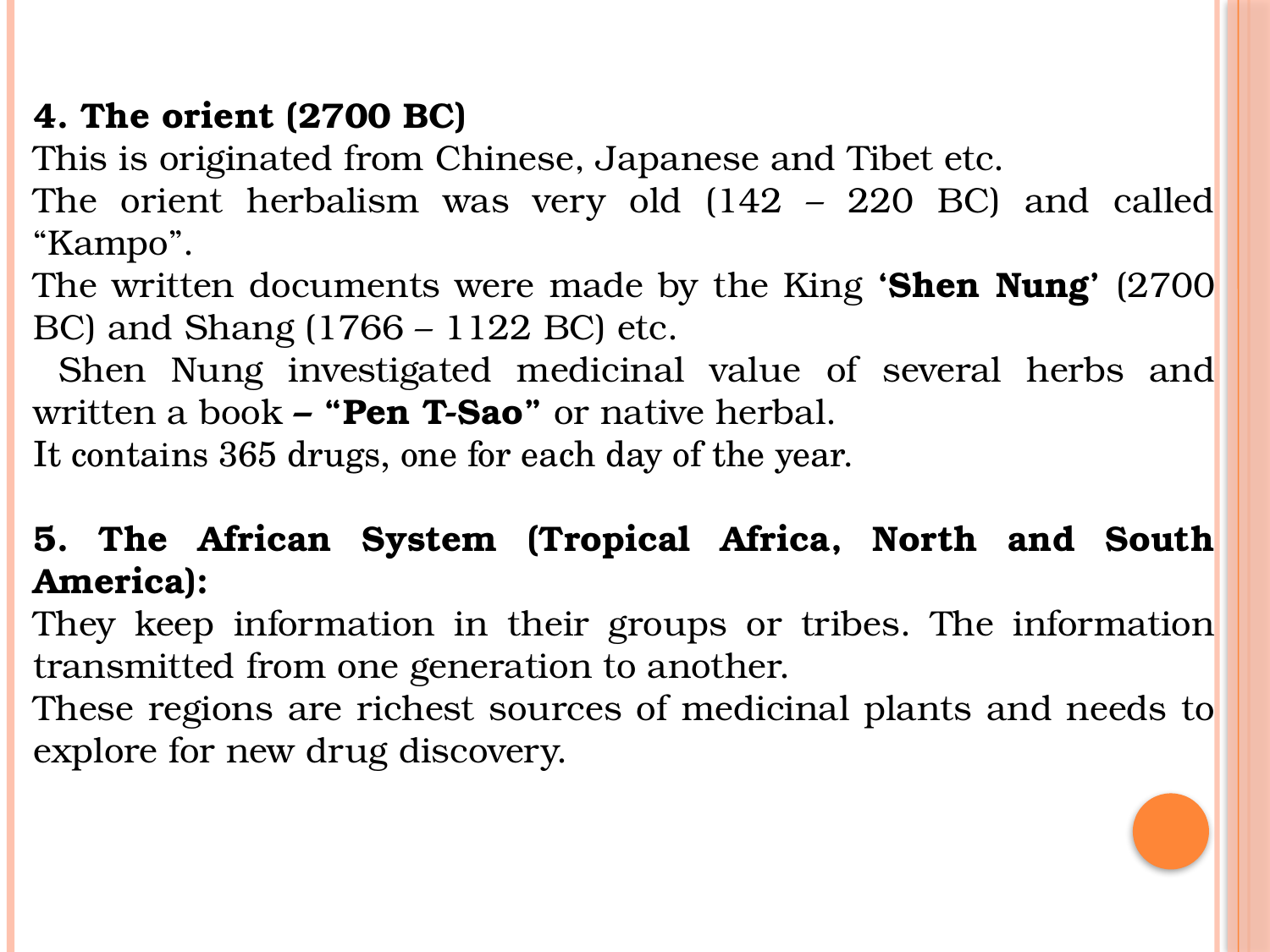

4. The orient (2700 BC)
This is originated from Chinese, Japanese and Tibet etc.
The orient herbalism was very old (142 – 220 BC) and called “Kampo”.
The written documents were made by the King ‘Shen Nung’ (2700 BC) and Shang (1766 – 1122 BC) etc.
 Shen Nung investigated medicinal value of several herbs and written a book – “Pen T-Sao” or native herbal.
It contains 365 drugs, one for each day of the year.

5. The African System (Tropical Africa, North and South America):
They keep information in their groups or tribes. The information transmitted from one generation to another.
These regions are richest sources of medicinal plants and needs to explore for new drug discovery.